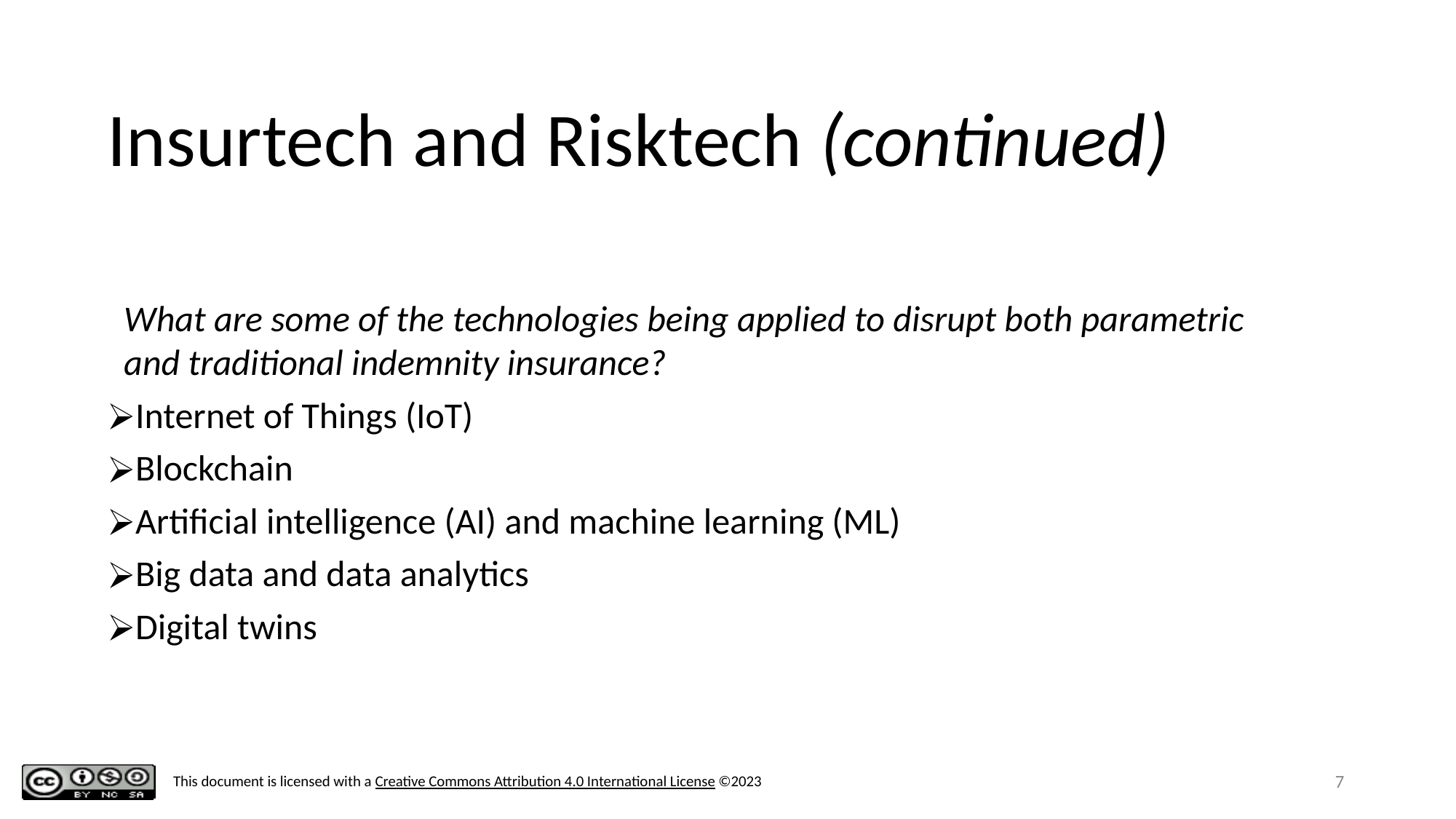

# Insurtech and Risktech (continued)

What are some of the technologies being applied to disrupt both parametric and traditional indemnity insurance?
Internet of Things (IoT)
Blockchain
Artificial intelligence (AI) and machine learning (ML)
Big data and data analytics
Digital twins

7